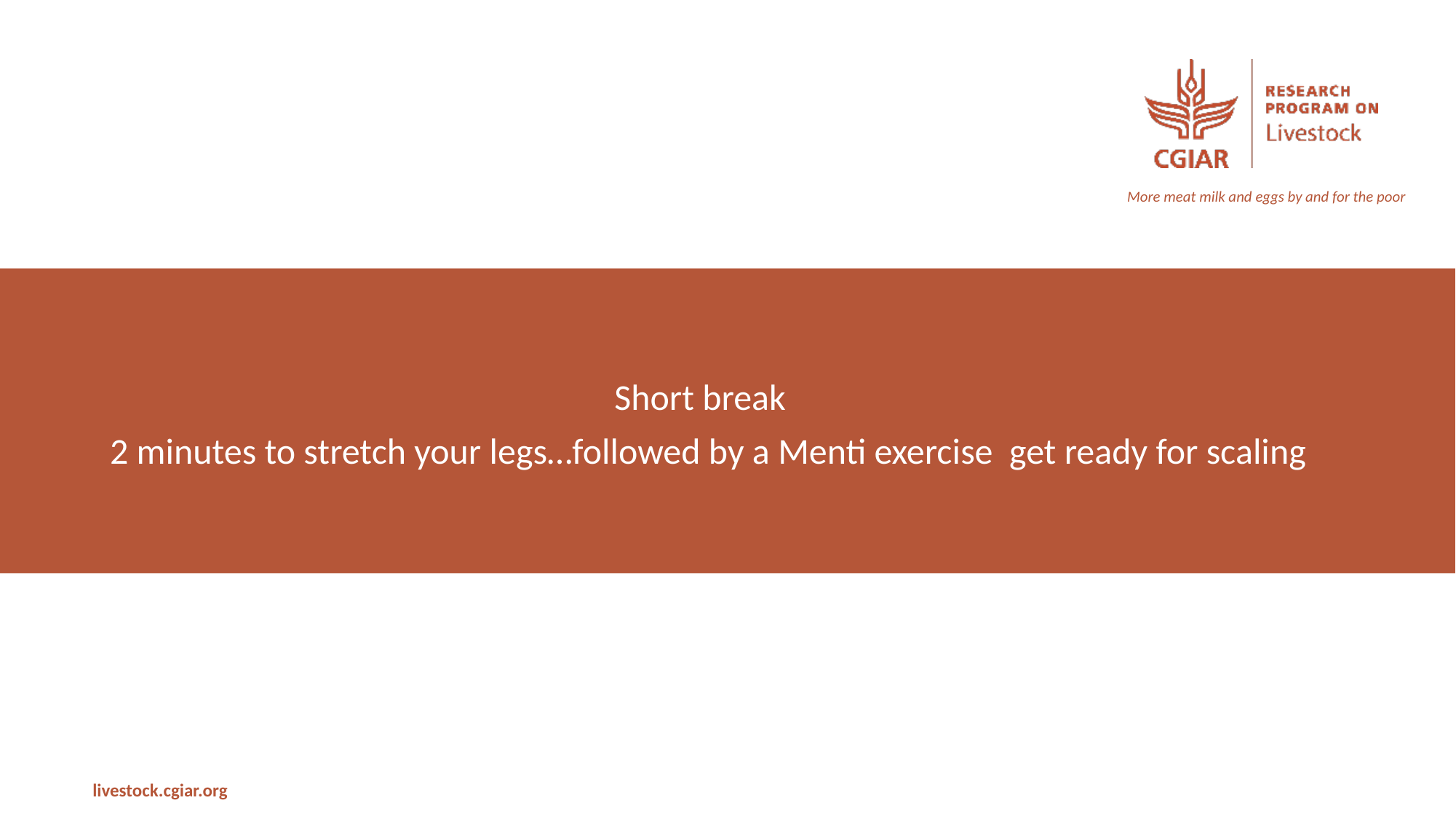

Short break
2 minutes to stretch your legs…followed by a Menti exercise  get ready for scaling